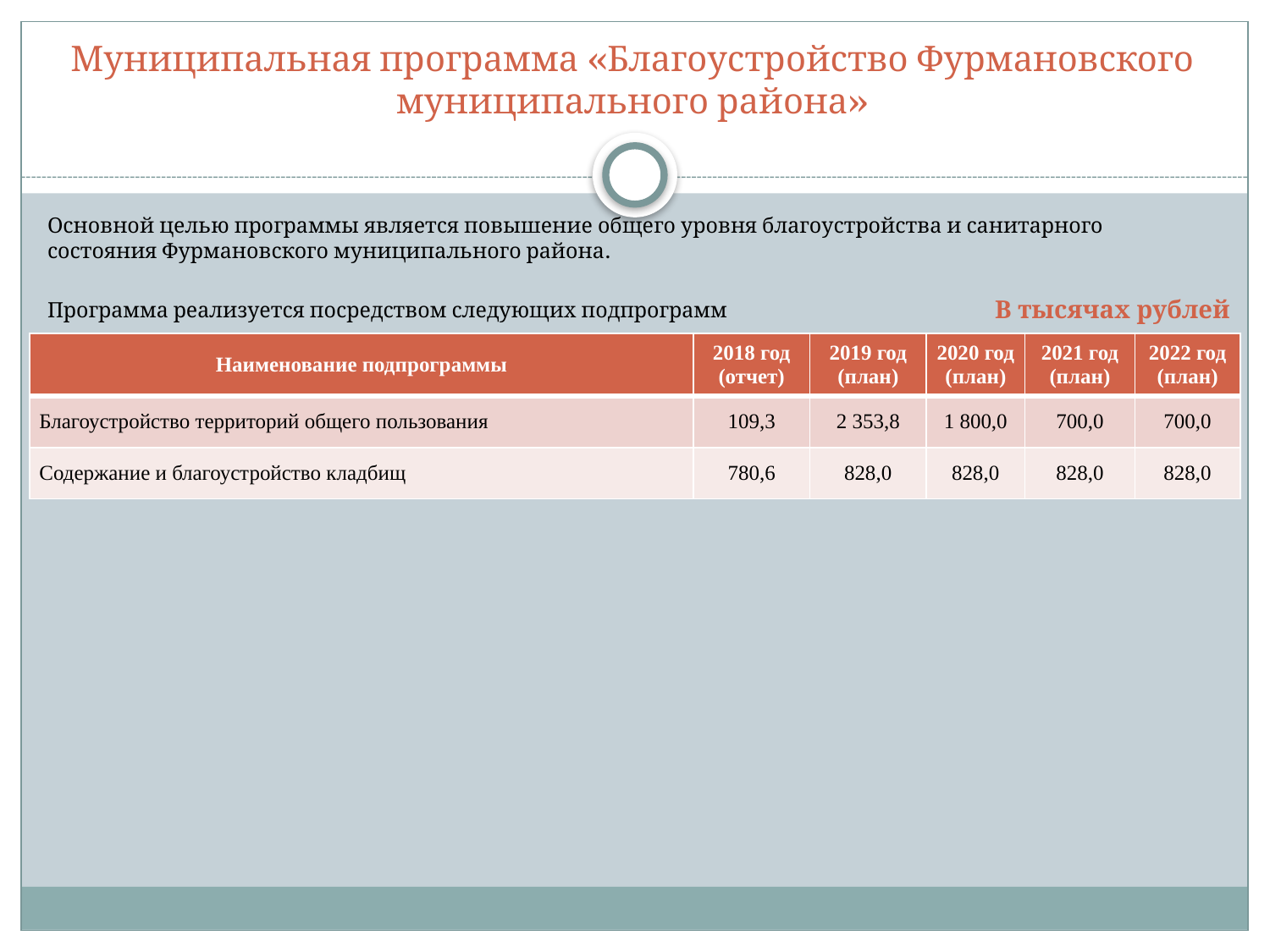

# Муниципальная программа «Благоустройство Фурмановского муниципального района»
Основной целью программы является повышение общего уровня благоустройства и санитарного состояния Фурмановского муниципального района.

Программа реализуется посредством следующих подпрограмм
В тысячах рублей
| Наименование подпрограммы | 2018 год (отчет) | 2019 год (план) | 2020 год (план) | 2021 год (план) | 2022 год (план) |
| --- | --- | --- | --- | --- | --- |
| Благоустройство территорий общего пользования | 109,3 | 2 353,8 | 1 800,0 | 700,0 | 700,0 |
| Содержание и благоустройство кладбищ | 780,6 | 828,0 | 828,0 | 828,0 | 828,0 |